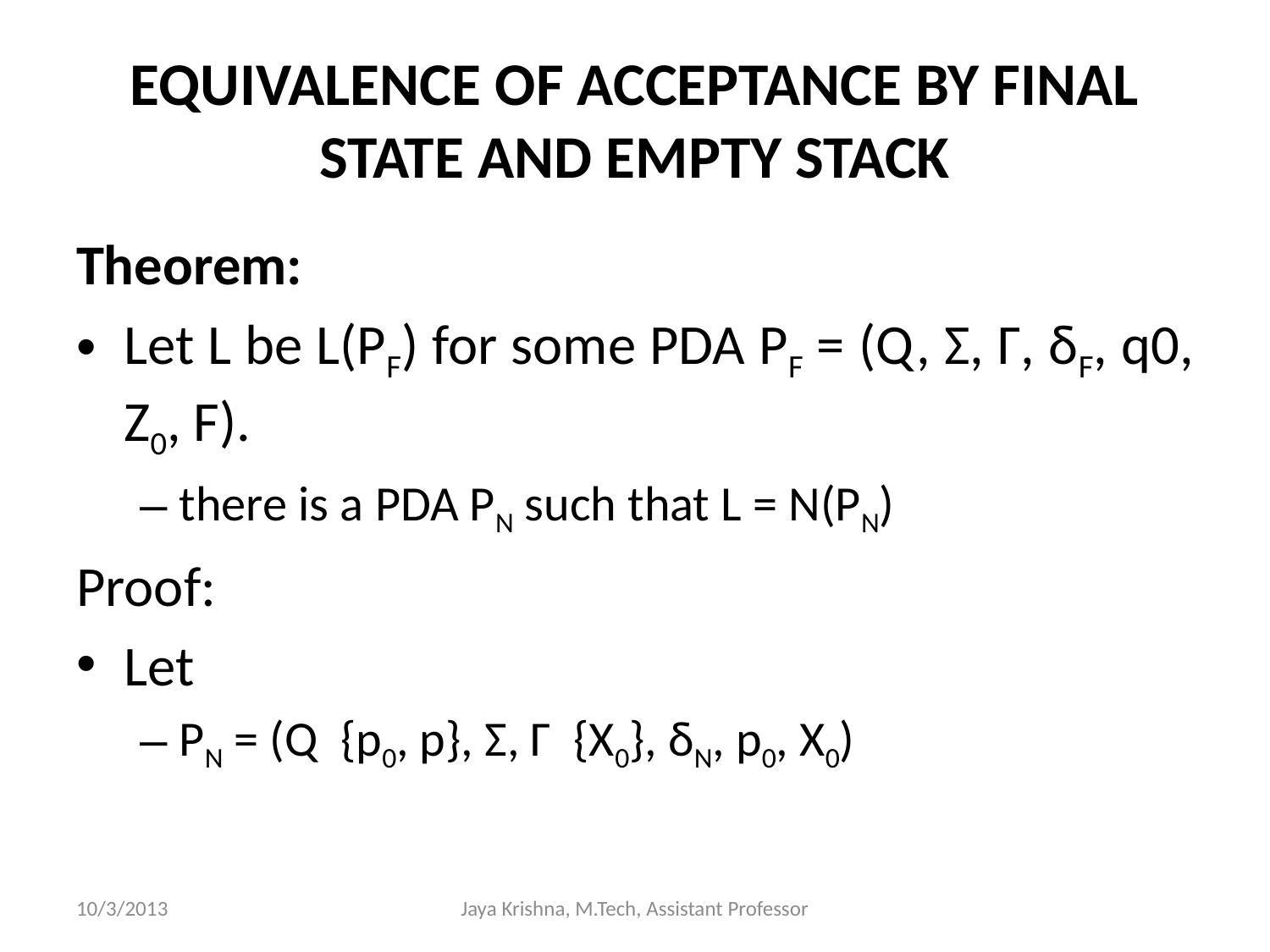

# EQUIVALENCE OF ACCEPTANCE BY FINAL STATE AND EMPTY STACK
Theorem:
Let L be L(PF) for some PDA PF = (Q, Σ, Γ, δF, q0, Z0, F).
there is a PDA PN such that L = N(PN)
Proof:
Let
PN = (Q  {p0, p}, Σ, Γ  {X0}, δN, p0, X0)

10/3/2013
Jaya Krishna, M.Tech, Assistant Professor